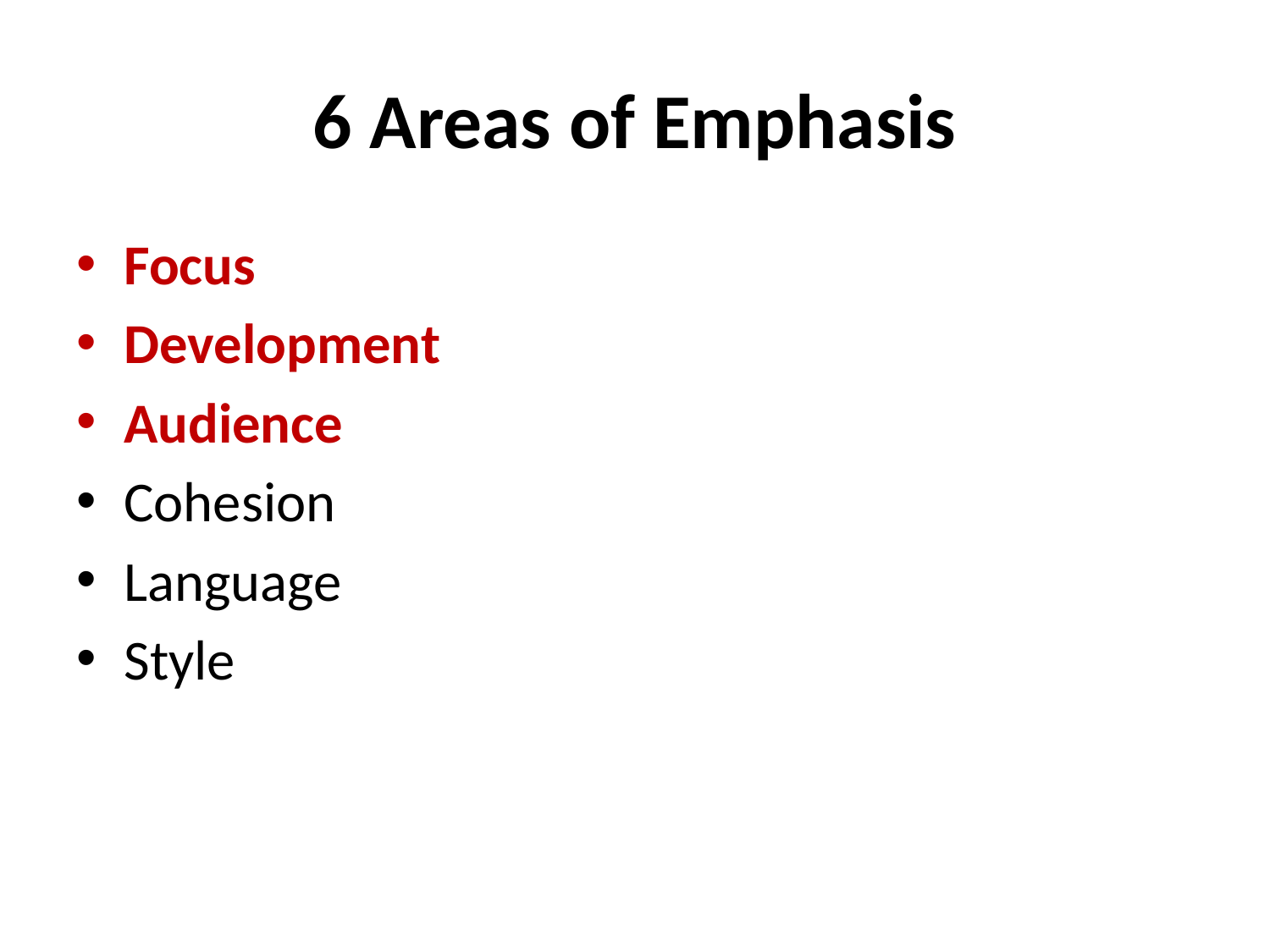

# 6 Areas of Emphasis
Focus
Development
Audience
Cohesion
Language
Style